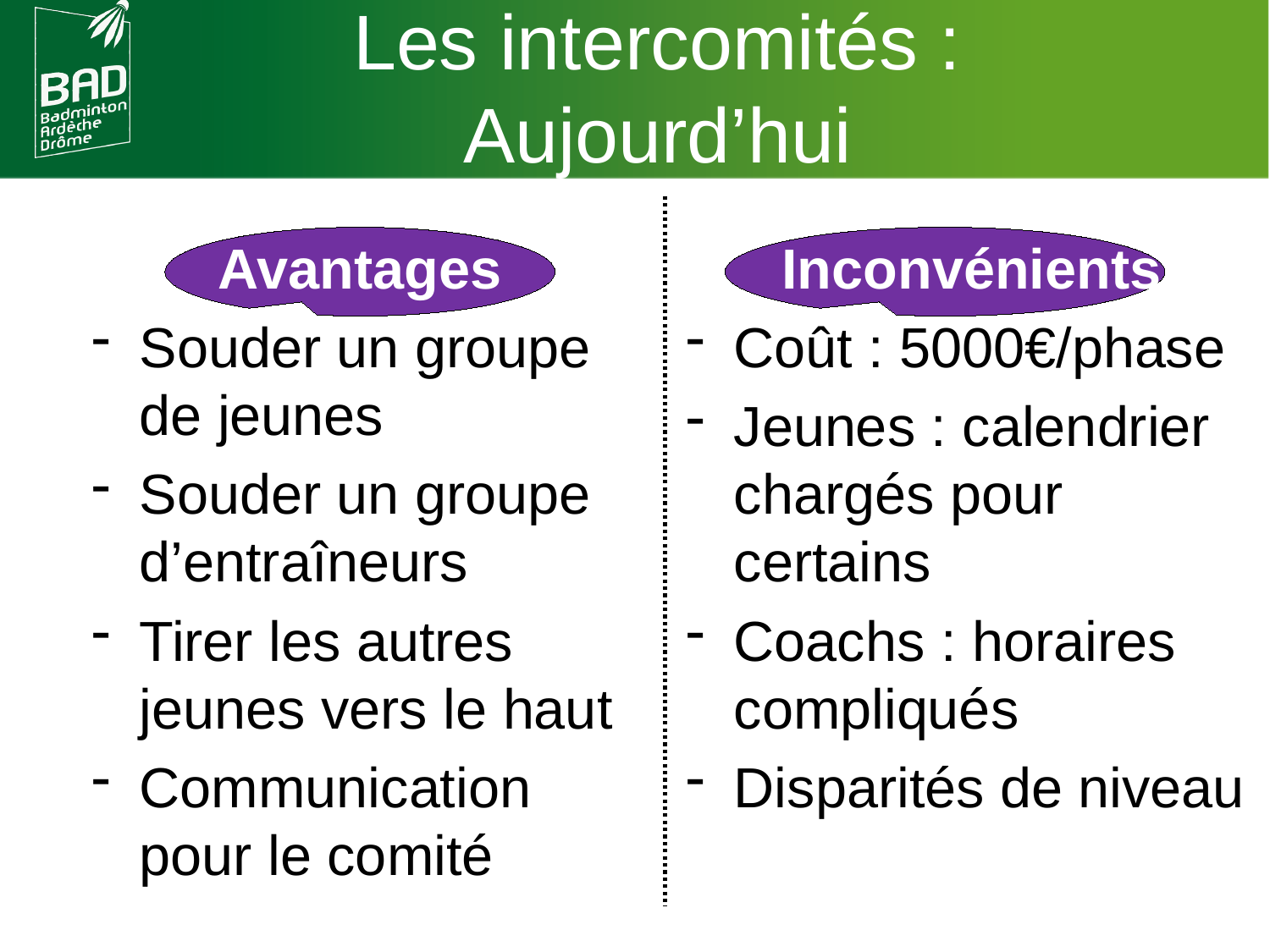

Les intercomités :
Aujourd’hui
Avantages
Souder un groupe de jeunes
Souder un groupe d’entraîneurs
Tirer les autres jeunes vers le haut
Communication pour le comité
Inconvénients
Coût : 5000€/phase
Jeunes : calendrier chargés pour certains
Coachs : horaires compliqués
Disparités de niveau